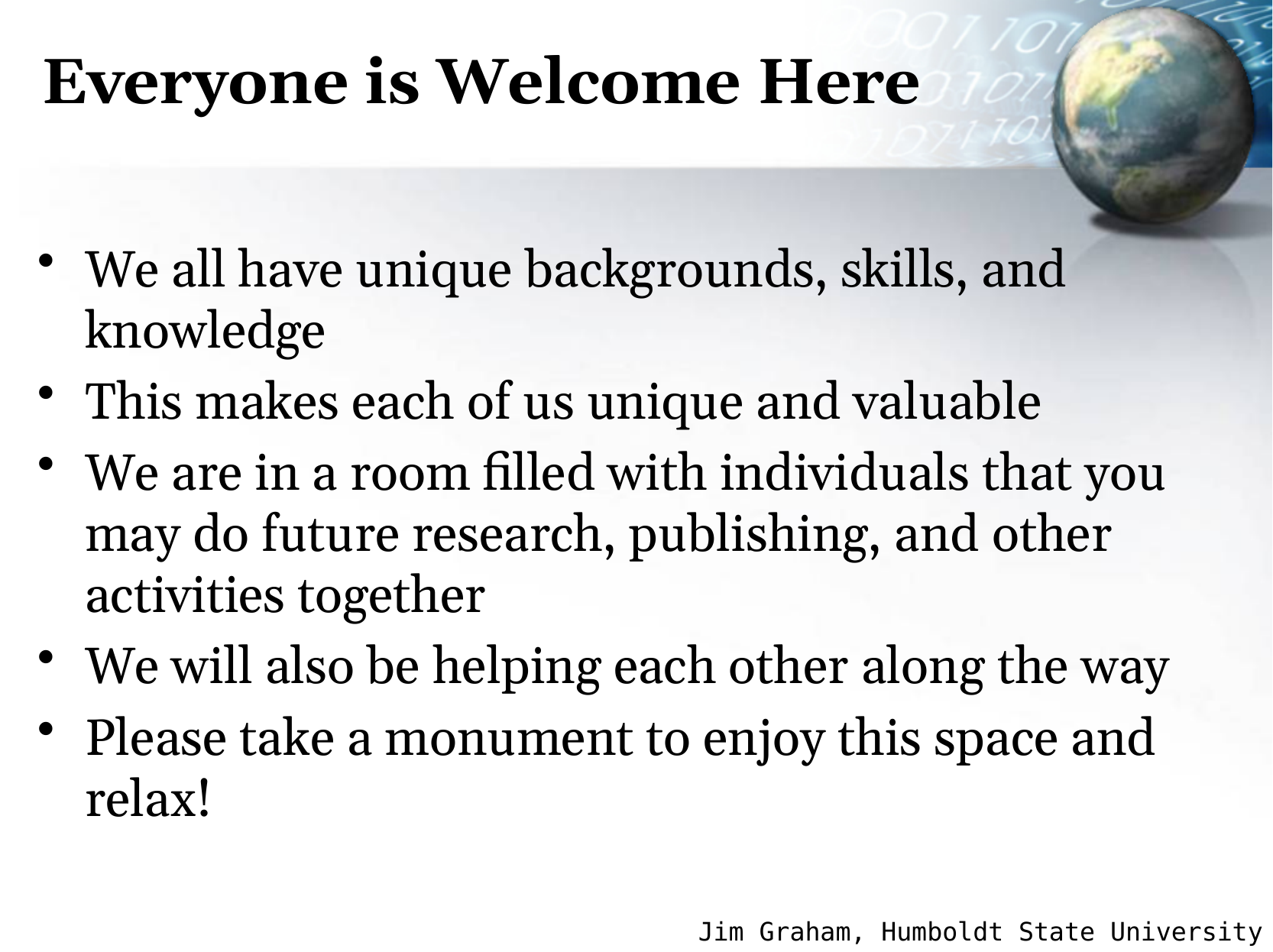

# Everyone is Welcome Here
We all have unique backgrounds, skills, and knowledge
This makes each of us unique and valuable
We are in a room filled with individuals that you may do future research, publishing, and other activities together
We will also be helping each other along the way
Please take a monument to enjoy this space and relax!